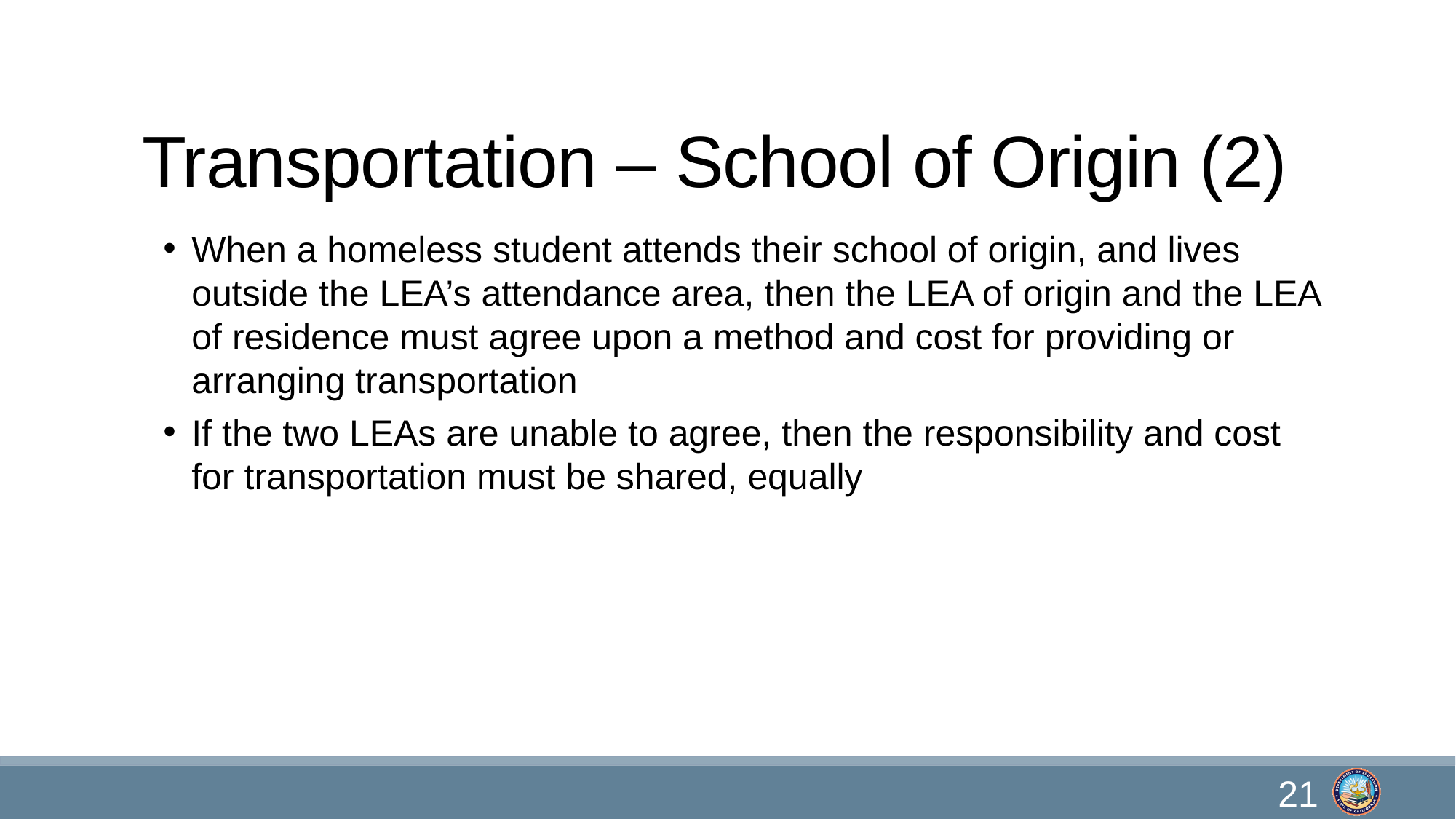

# Transportation – School of Origin (2)
When a homeless student attends their school of origin, and lives outside the LEA’s attendance area, then the LEA of origin and the LEA of residence must agree upon a method and cost for providing or arranging transportation
If the two LEAs are unable to agree, then the responsibility and cost for transportation must be shared, equally
21